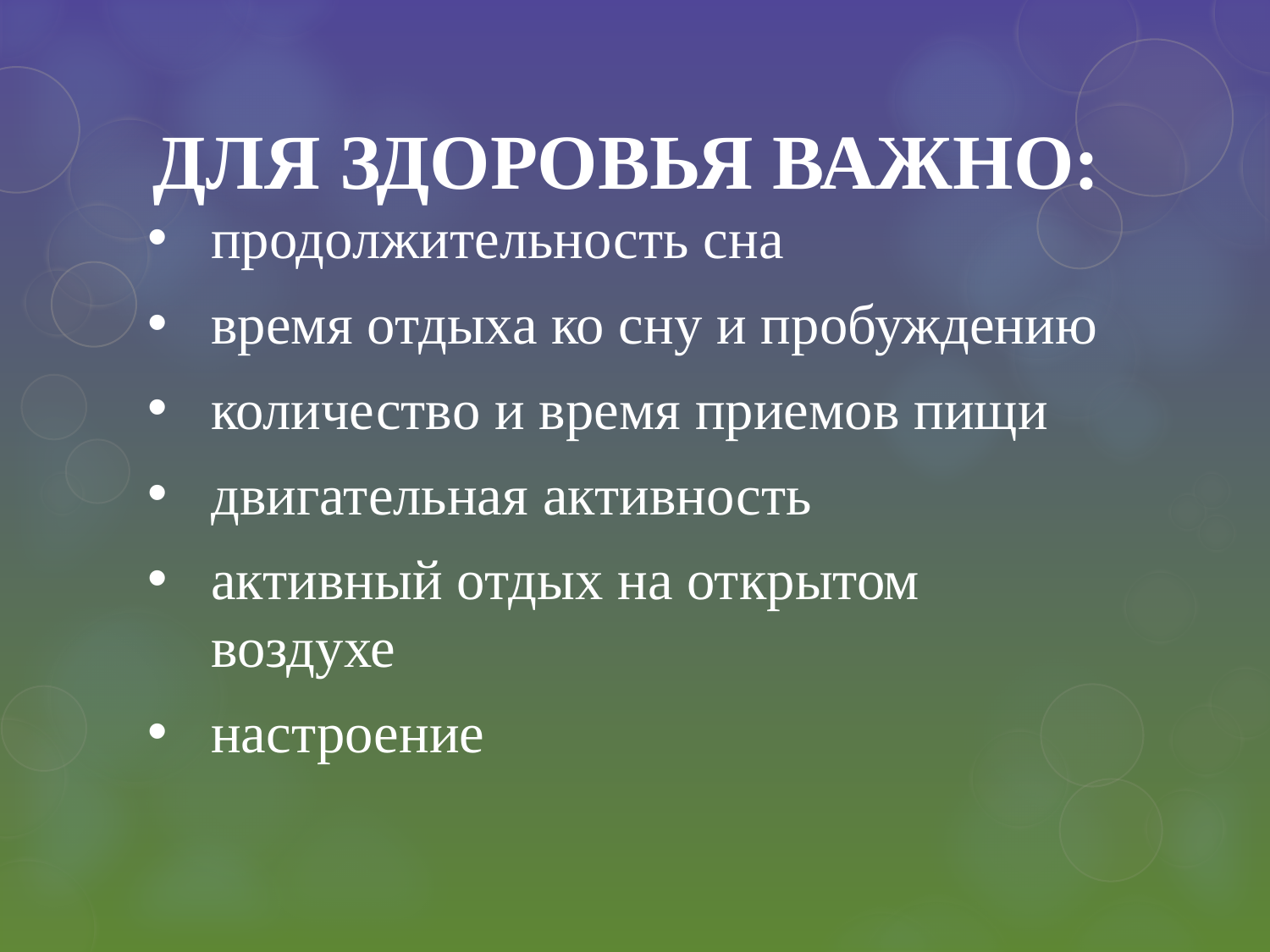

# ДЛЯ ЗДОРОВЬЯ ВАЖНО:
продолжительность сна
время отдыха ко сну и пробуждению
количество и время приемов пищи
двигательная активность
активный отдых на открытом воздухе
настроение